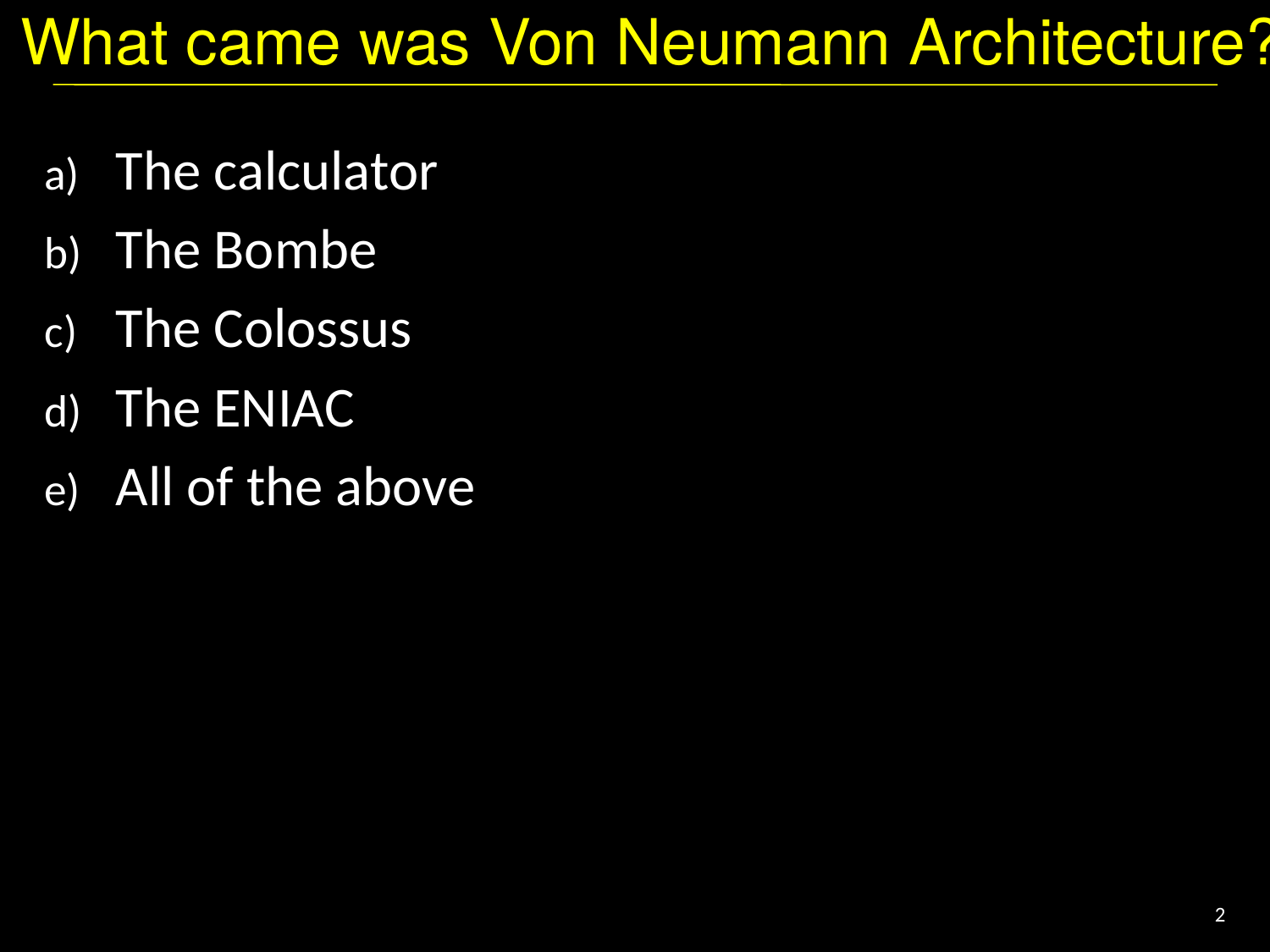

# What came was Von Neumann Architecture?
The calculator
The Bombe
The Colossus
The ENIAC
All of the above